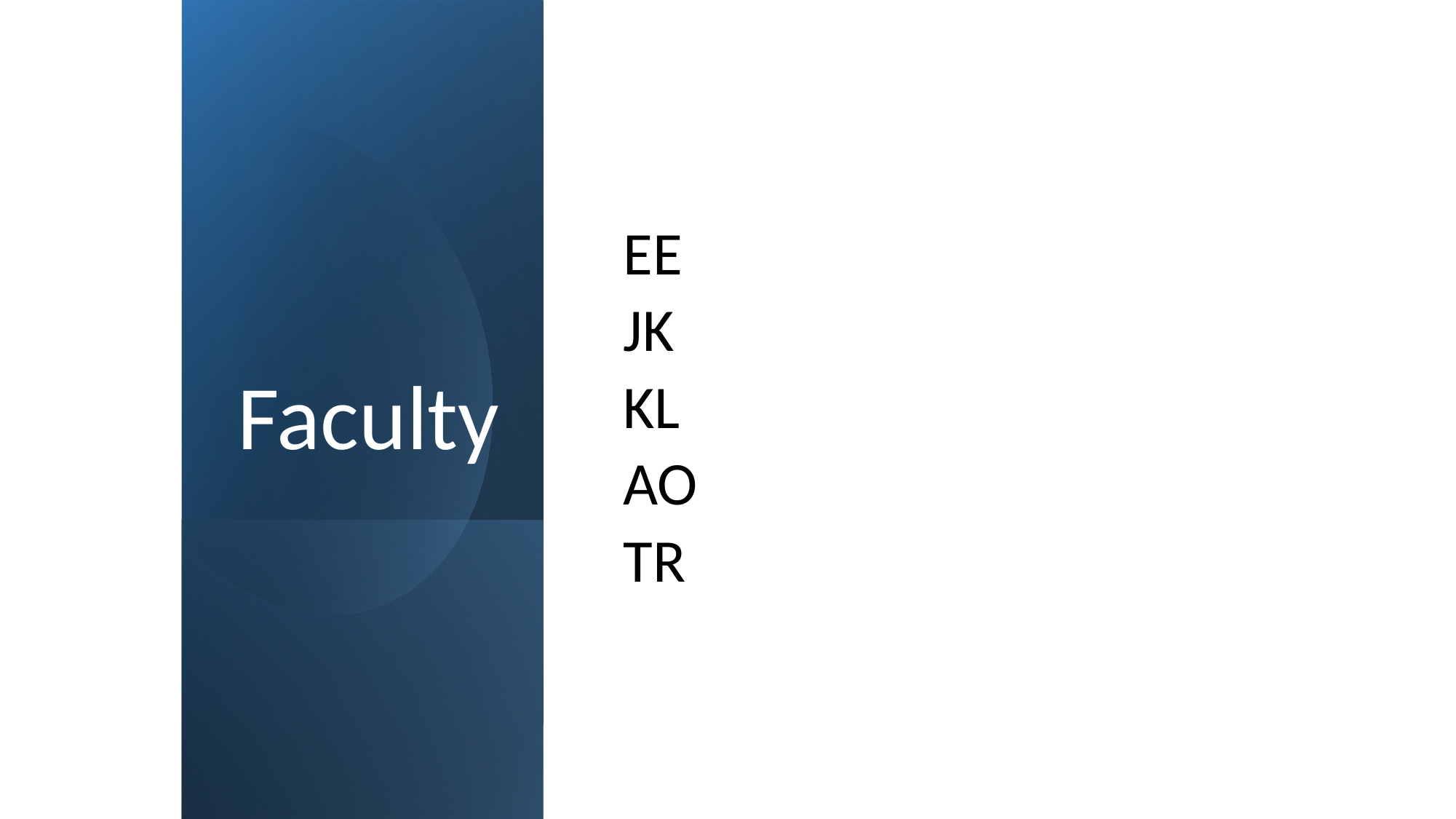

# Faculty
EE
JK
KL
AO
TR